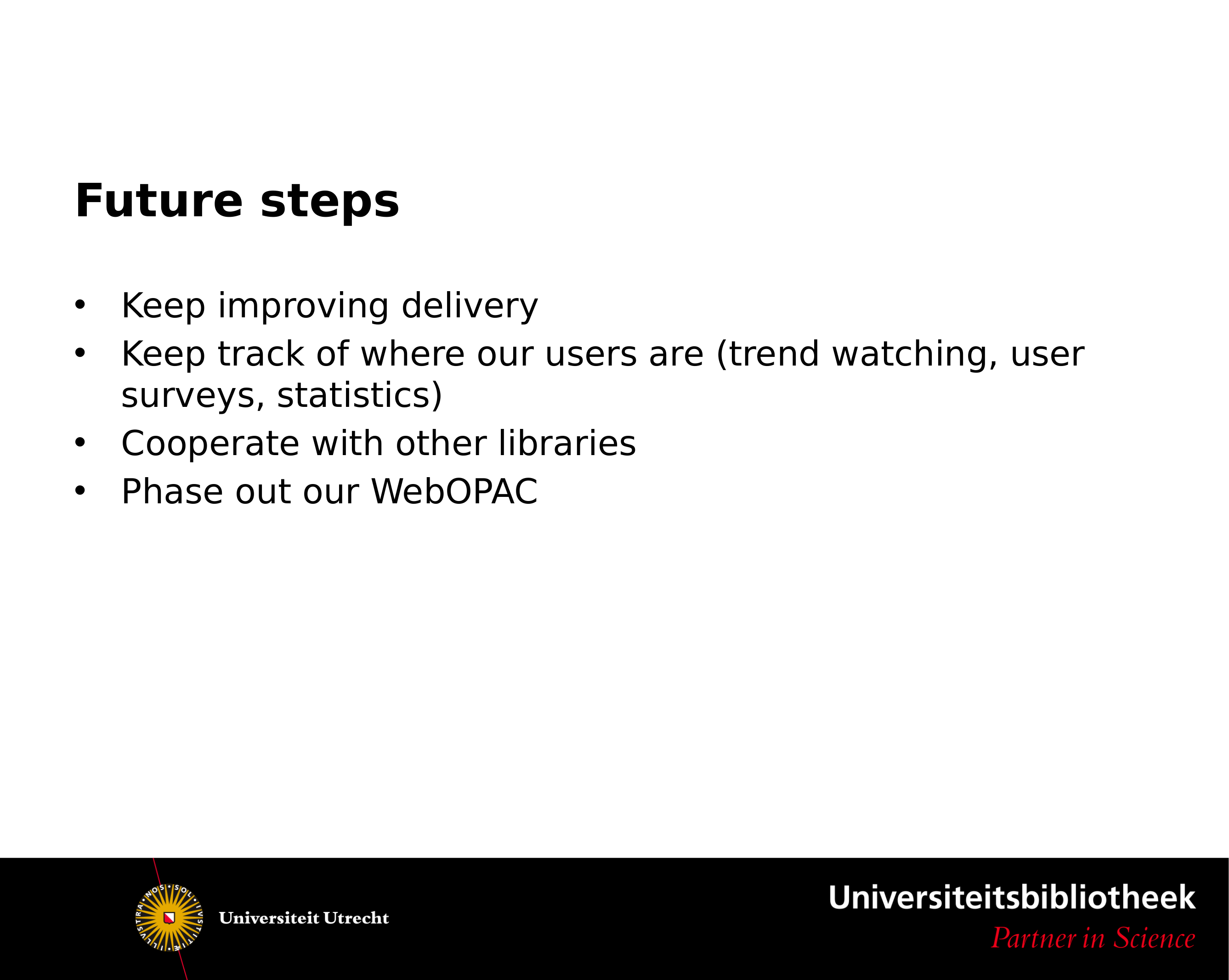

# Future steps

Keep improving delivery
Keep track of where our users are (trend watching, user surveys, statistics)
Cooperate with other libraries
Phase out our WebOPAC